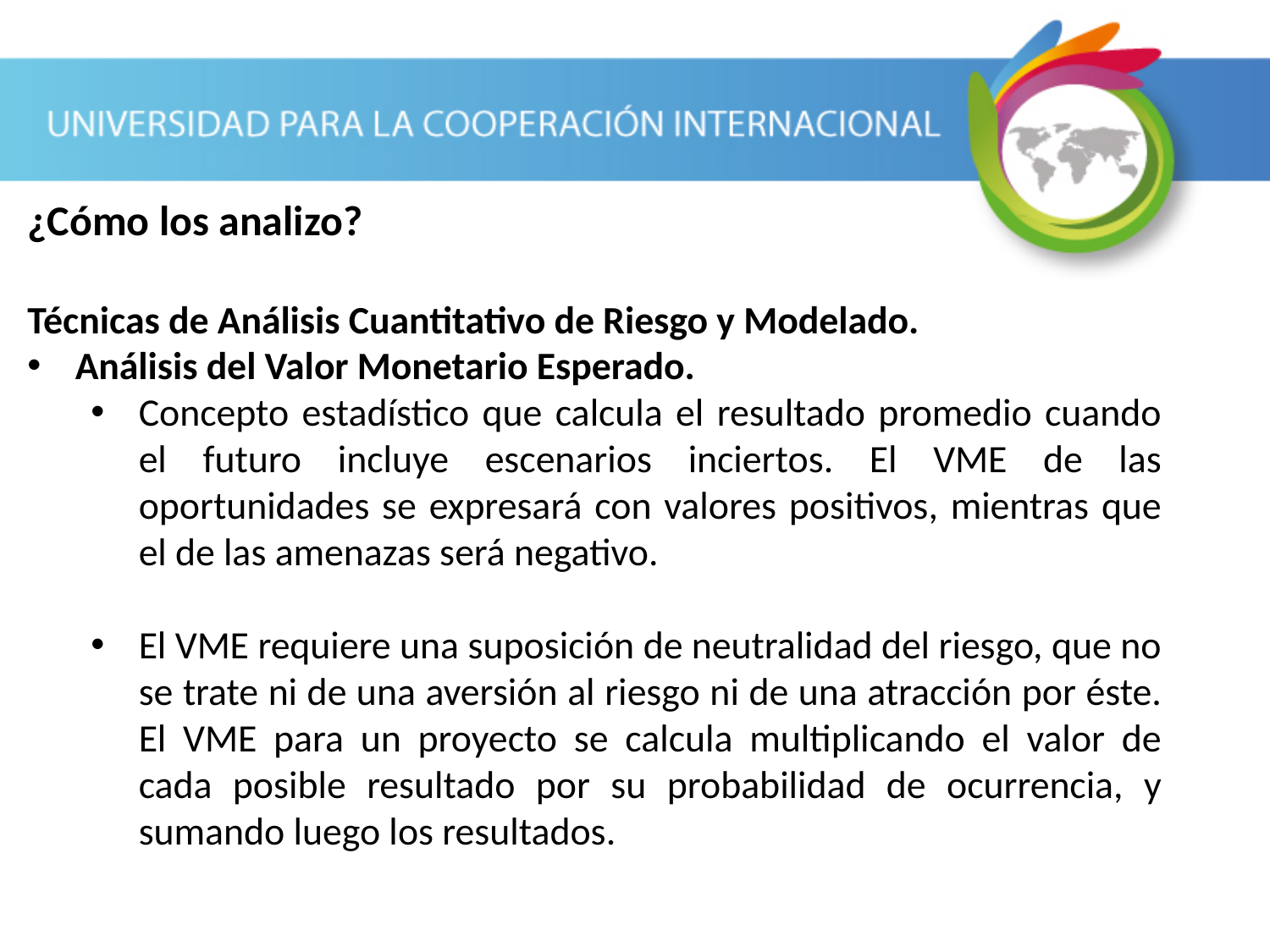

¿Cómo los analizo?

Técnicas de Análisis Cuantitativo de Riesgo y Modelado.
Análisis del Valor Monetario Esperado.
Concepto estadístico que calcula el resultado promedio cuando el futuro incluye escenarios inciertos. El VME de las oportunidades se expresará con valores positivos, mientras que el de las amenazas será negativo.

El VME requiere una suposición de neutralidad del riesgo, que no se trate ni de una aversión al riesgo ni de una atracción por éste. El VME para un proyecto se calcula multiplicando el valor de cada posible resultado por su probabilidad de ocurrencia, y sumando luego los resultados.

Cap. 11.2 PMBOK